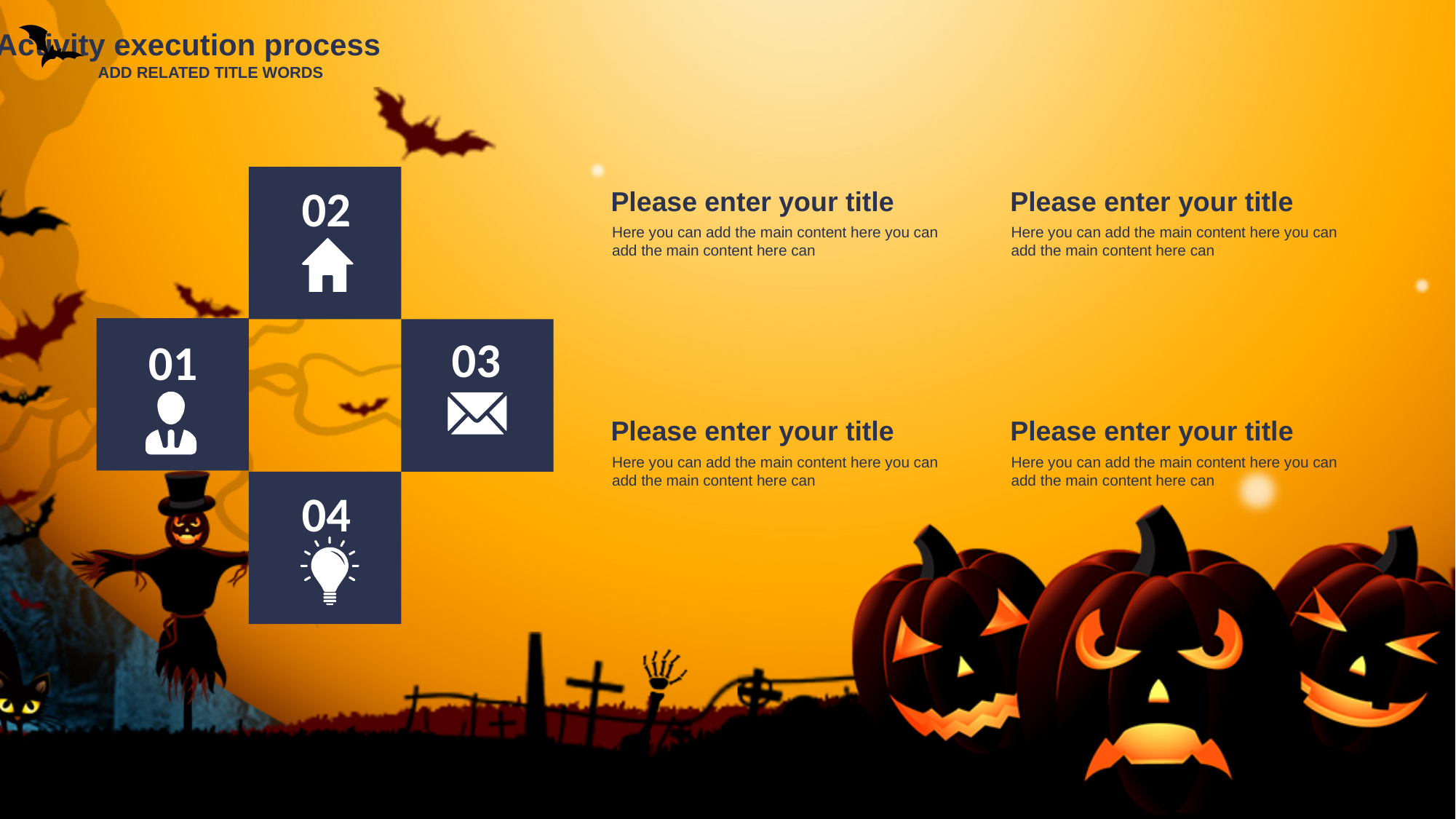

Activity execution process
ADD RELATED TITLE WORDS

02
Please enter your title
Here you can add the main content here you can add the main content here can
Please enter your title
Here you can add the main content here you can add the main content here can

03
01

Please enter your title
Here you can add the main content here you can add the main content here can
Please enter your title
Here you can add the main content here you can add the main content here can

04